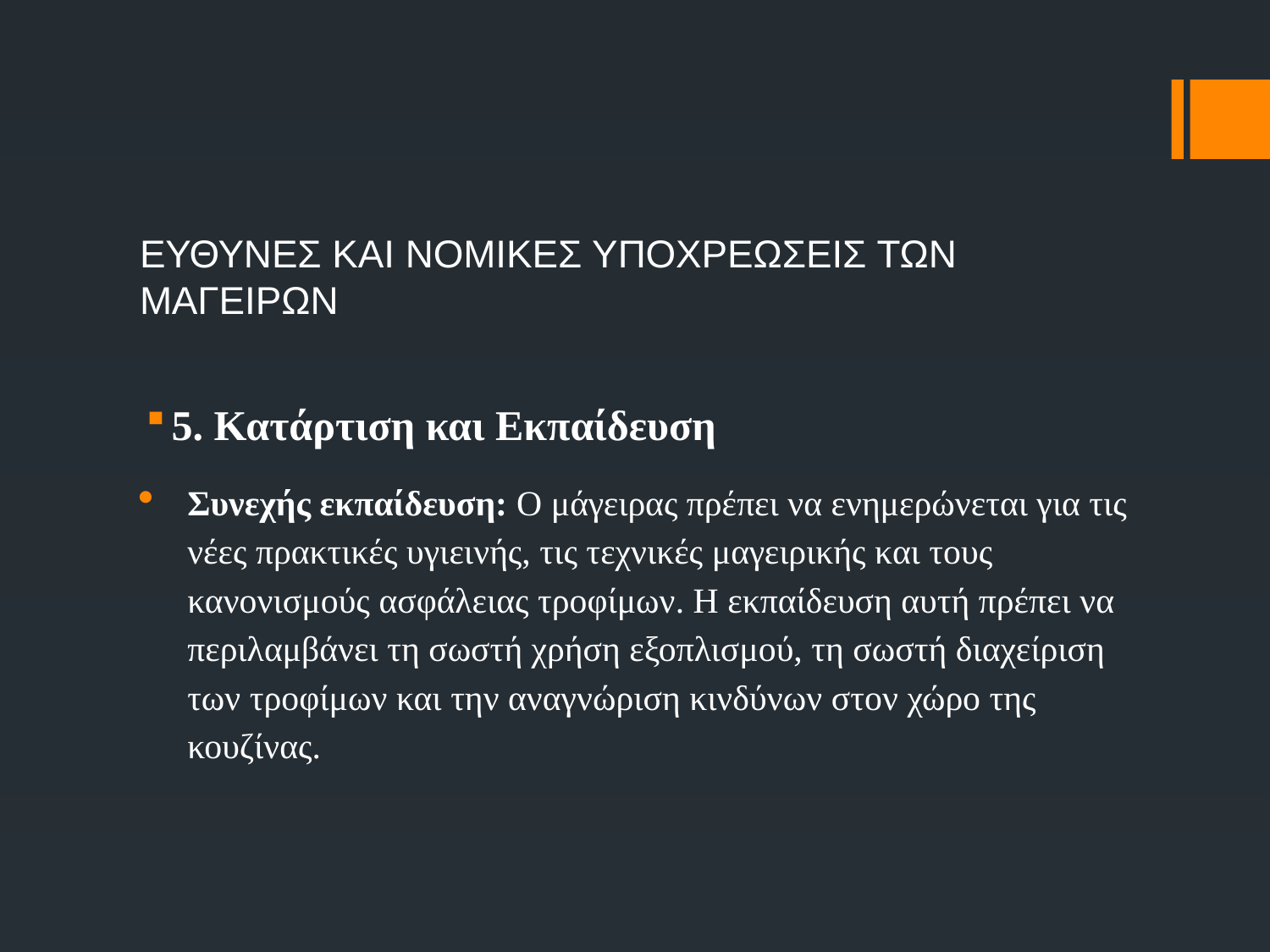

# ΕΥΘΥΝΕΣ ΚΑΙ ΝΟΜΙΚΕΣ ΥΠΟΧΡΕΩΣΕΙΣ ΤΩΝ ΜΑΓΕΙΡΩΝ
5. Κατάρτιση και Εκπαίδευση
Συνεχής εκπαίδευση: Ο μάγειρας πρέπει να ενημερώνεται για τις νέες πρακτικές υγιεινής, τις τεχνικές μαγειρικής και τους κανονισμούς ασφάλειας τροφίμων. Η εκπαίδευση αυτή πρέπει να περιλαμβάνει τη σωστή χρήση εξοπλισμού, τη σωστή διαχείριση των τροφίμων και την αναγνώριση κινδύνων στον χώρο της κουζίνας.